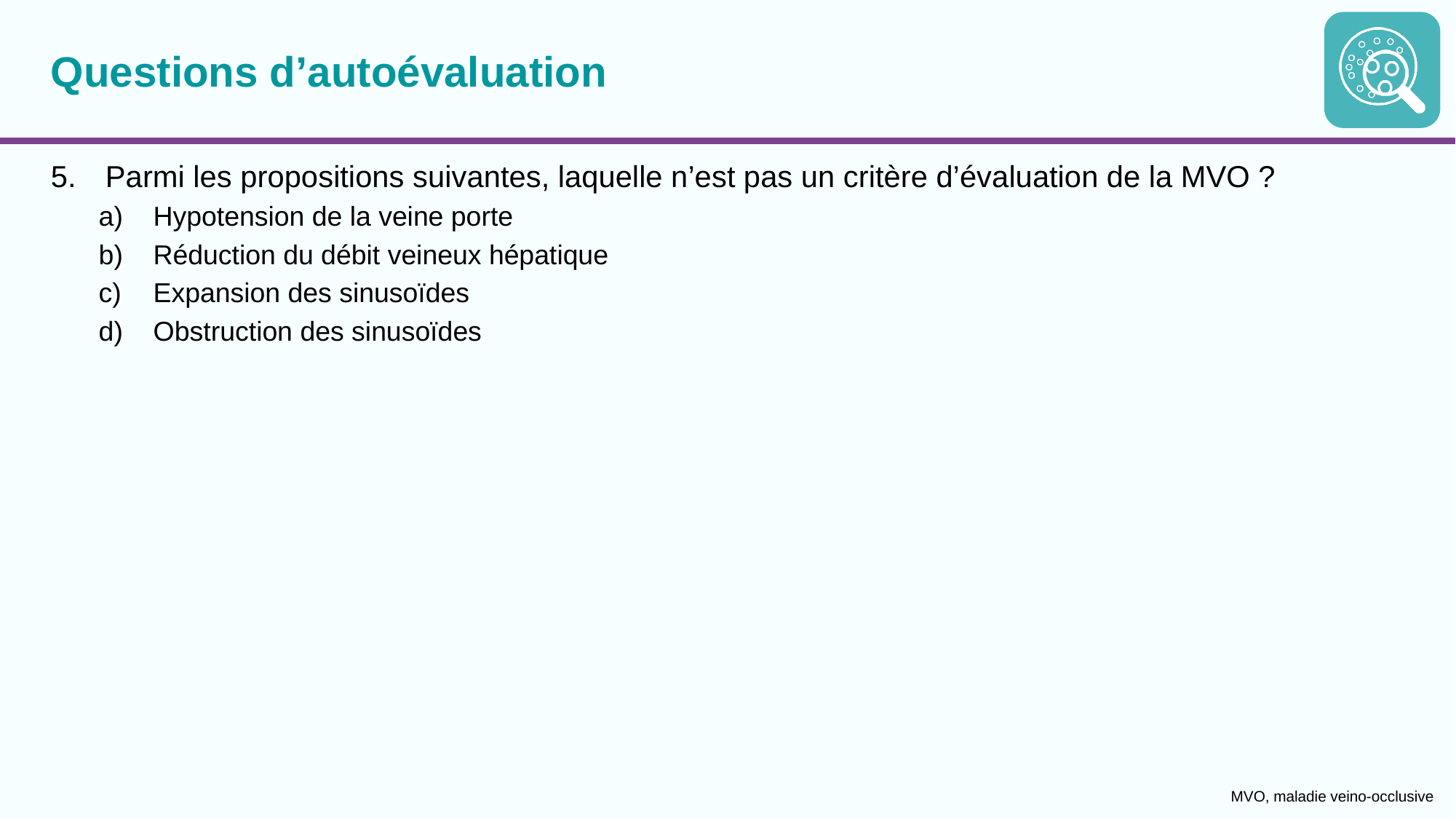

# Questions d’autoévaluation
Parmi les propositions suivantes, laquelle n’est pas un critère d’évaluation de la MVO ?
Hypotension de la veine porte
Réduction du débit veineux hépatique
Expansion des sinusoïdes
Obstruction des sinusoïdes

MVO, maladie veino-occlusive